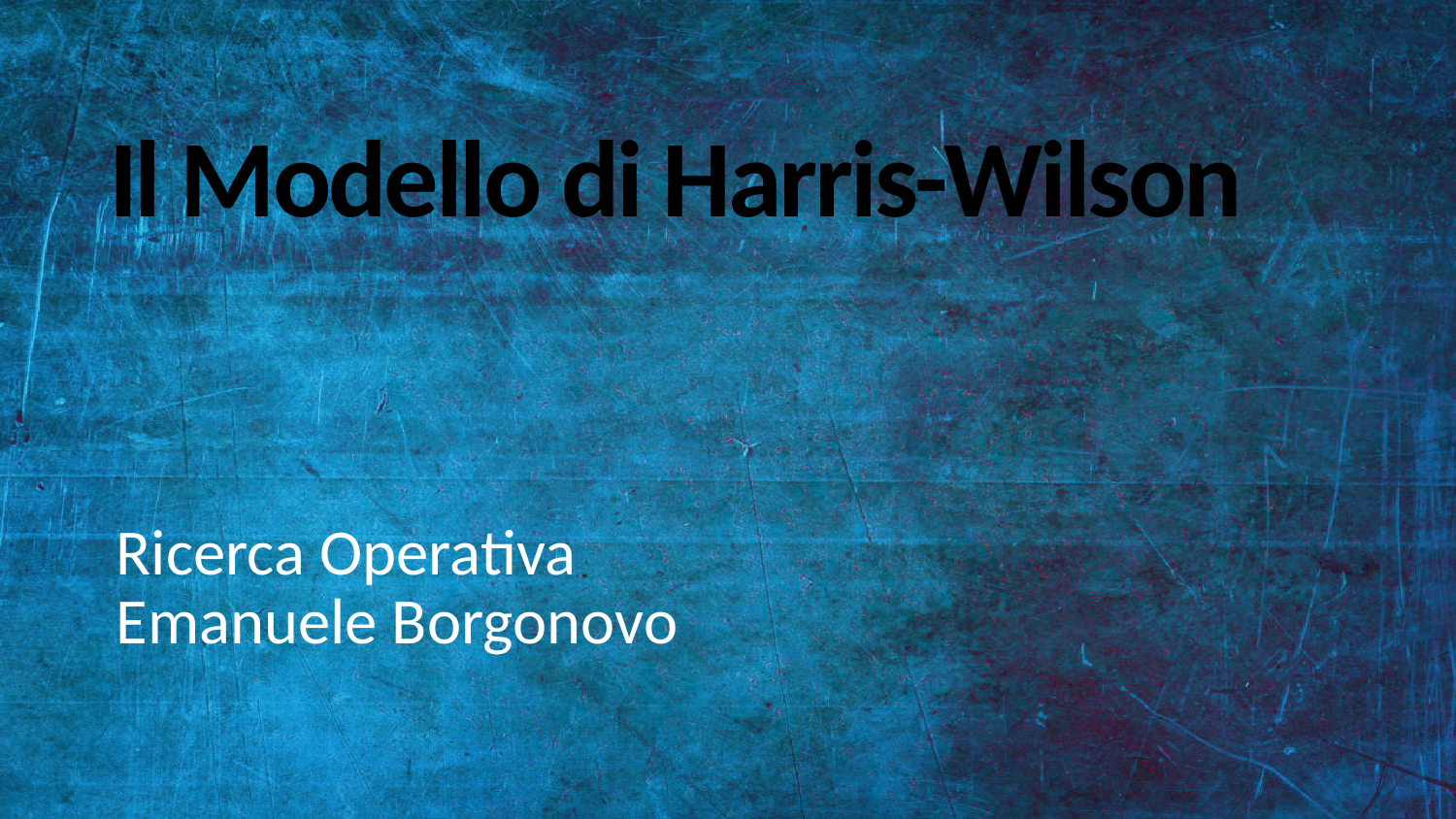

# Il Modello di Harris-Wilson
Ricerca Operativa
Emanuele Borgonovo